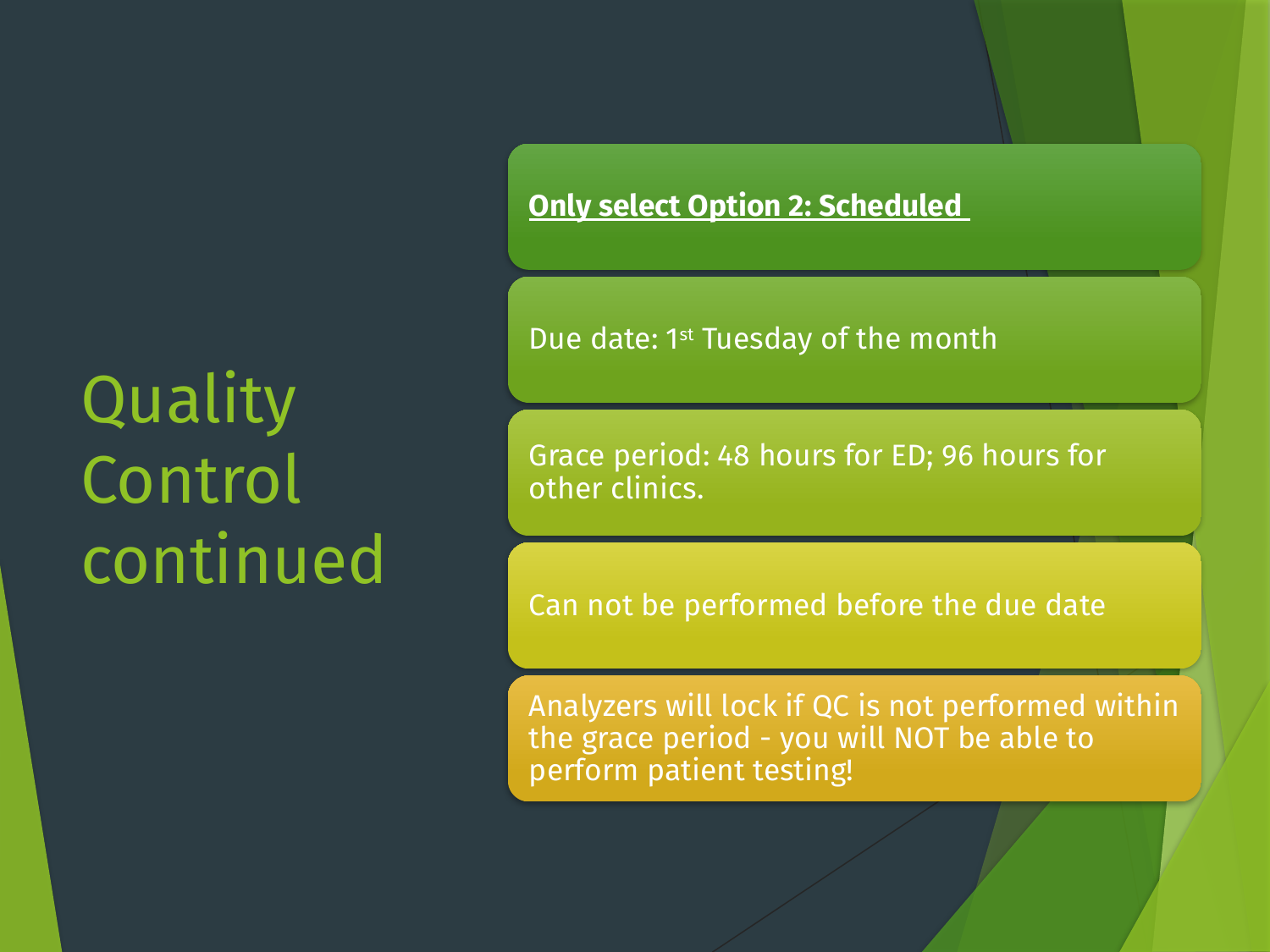

Only select Option 2: Scheduled
Due date: 1st Tuesday of the month
Grace period: 48 hours for ED; 96 hours for other clinics.
Can not be performed before the due date
Analyzers will lock if QC is not performed within the grace period - you will NOT be able to perform patient testing!
# Quality Control continued